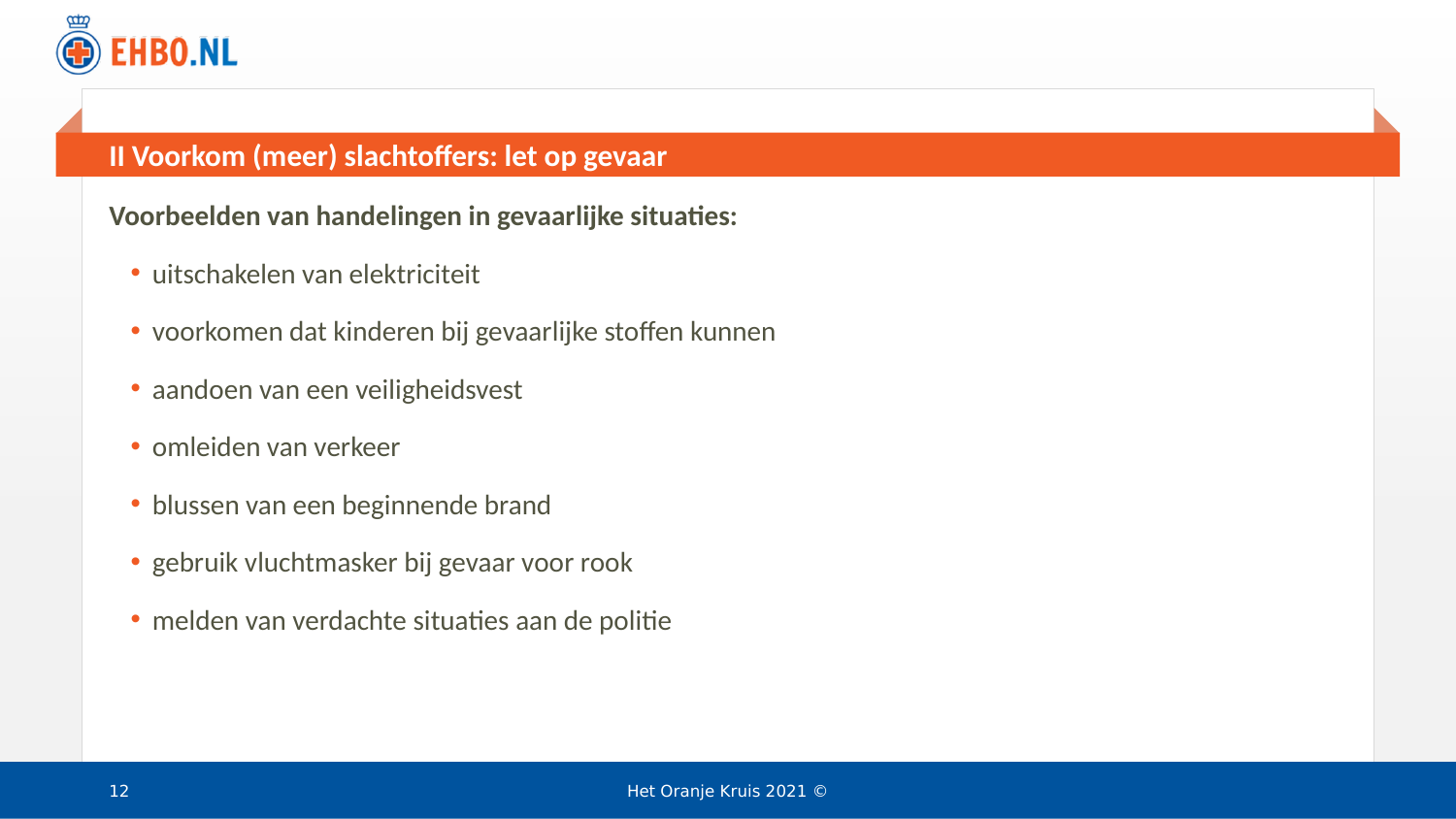

# II Voorkom (meer) slachtoffers: let op gevaar
Voorbeelden van handelingen in gevaarlijke situaties:
uitschakelen van elektriciteit
voorkomen dat kinderen bij gevaarlijke stoffen kunnen
aandoen van een veiligheidsvest
omleiden van verkeer
blussen van een beginnende brand
gebruik vluchtmasker bij gevaar voor rook
melden van verdachte situaties aan de politie
12
Het Oranje Kruis 2021 ©